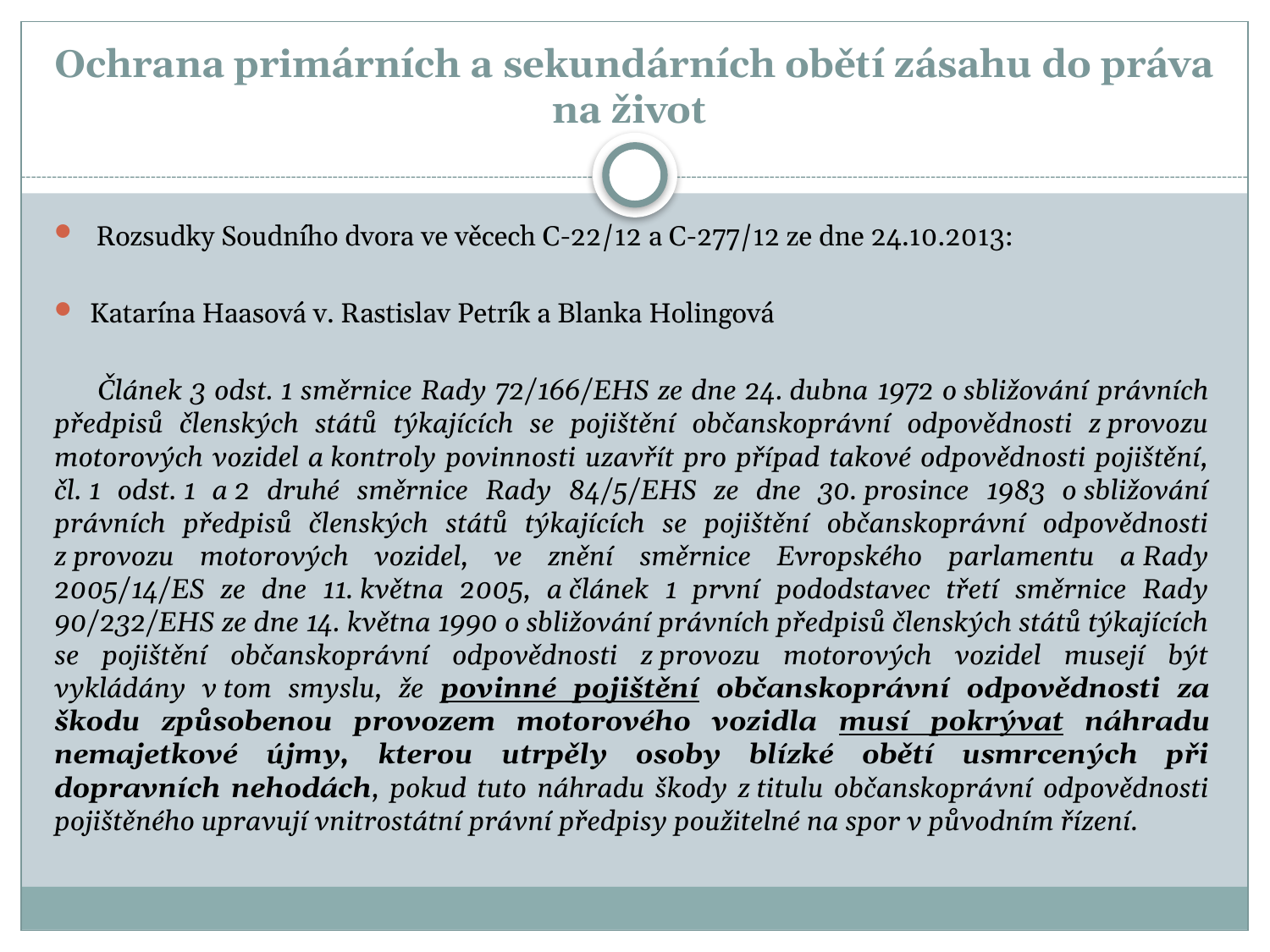

# Ochrana primárních a sekundárních obětí zásahu do práva na život
 Rozsudky Soudního dvora ve věcech C-22/12 a C-277/12 ze dne 24.10.2013:

Katarína Haasová v. Rastislav Petrík a Blanka Holingová

     Článek 3 odst. 1 směrnice Rady 72/166/EHS ze dne 24. dubna 1972 o sbližování právních předpisů členských států týkajících se pojištění občanskoprávní odpovědnosti z provozu motorových vozidel a kontroly povinnosti uzavřít pro případ takové odpovědnosti pojištění, čl. 1 odst. 1 a 2 druhé směrnice Rady 84/5/EHS ze dne 30. prosince 1983 o sbližování právních předpisů členských států týkajících se pojištění občanskoprávní odpovědnosti z provozu motorových vozidel, ve znění směrnice Evropského parlamentu a Rady 2005/14/ES ze dne 11. května 2005, a článek 1 první pododstavec třetí směrnice Rady 90/232/EHS ze dne 14. května 1990 o sbližování právních předpisů členských států týkajících se pojištění občanskoprávní odpovědnosti z provozu motorových vozidel musejí být vykládány v tom smyslu, že povinné pojištění občanskoprávní odpovědnosti za škodu způsobenou provozem motorového vozidla musí pokrývat náhradu nemajetkové újmy, kterou utrpěly osoby blízké obětí usmrcených při dopravních nehodách, pokud tuto náhradu škody z titulu občanskoprávní odpovědnosti pojištěného upravují vnitrostátní právní předpisy použitelné na spor v původním řízení.